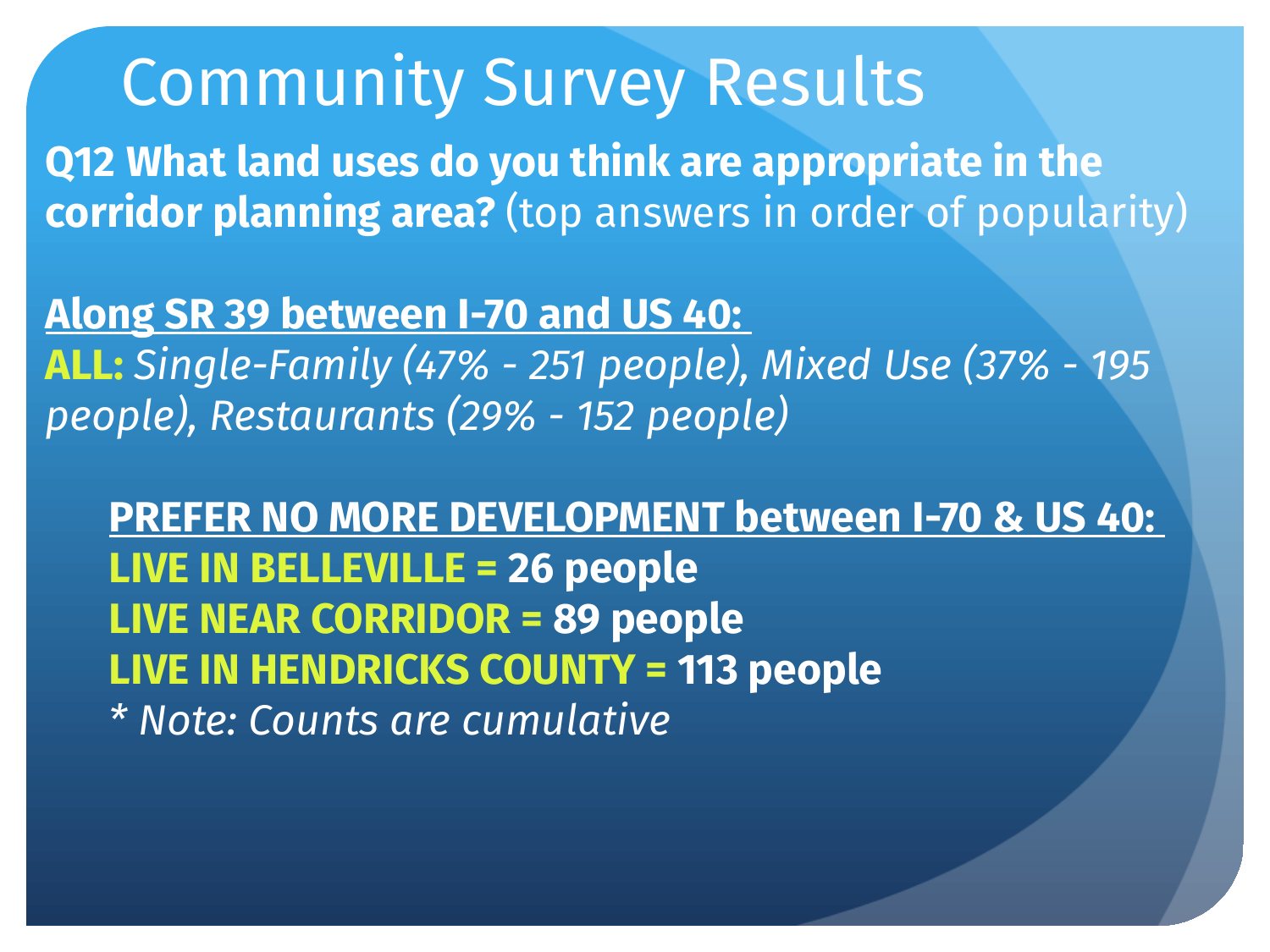

# Community Survey Results
Q12 What land uses do you think are appropriate in the corridor planning area? (top answers in order of popularity)

Along SR 39 between I-70 and US 40:
ALL: Single-Family (47% - 251 people), Mixed Use (37% - 195 people), Restaurants (29% - 152 people)

PREFER NO MORE DEVELOPMENT between I-70 & US 40:
LIVE IN BELLEVILLE = 26 people
LIVE NEAR CORRIDOR = 89 people
LIVE IN HENDRICKS COUNTY = 113 people
* Note: Counts are cumulative